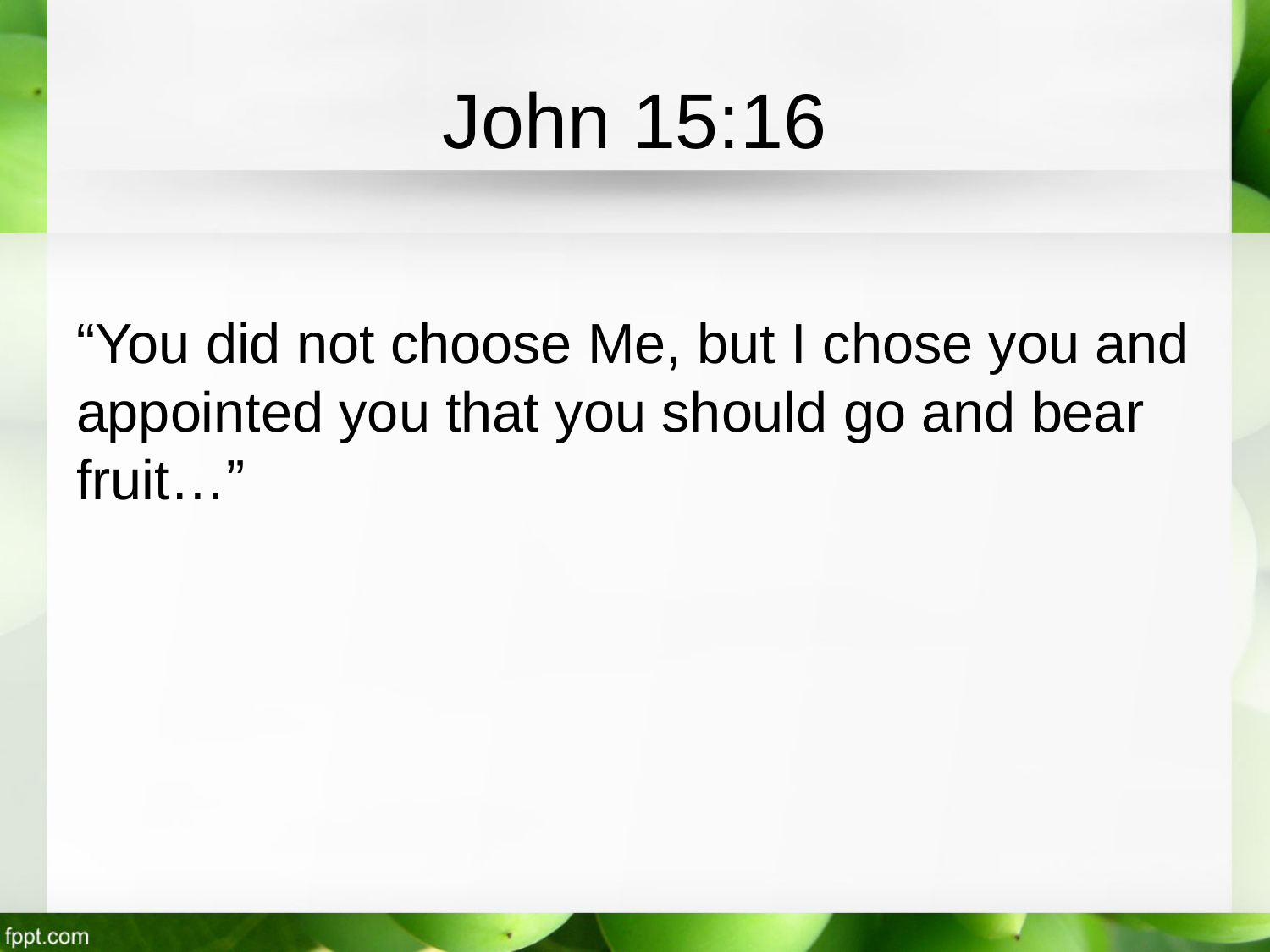

# John 15:16

“You did not choose Me, but I chose you and appointed you that you should go and bear fruit…”